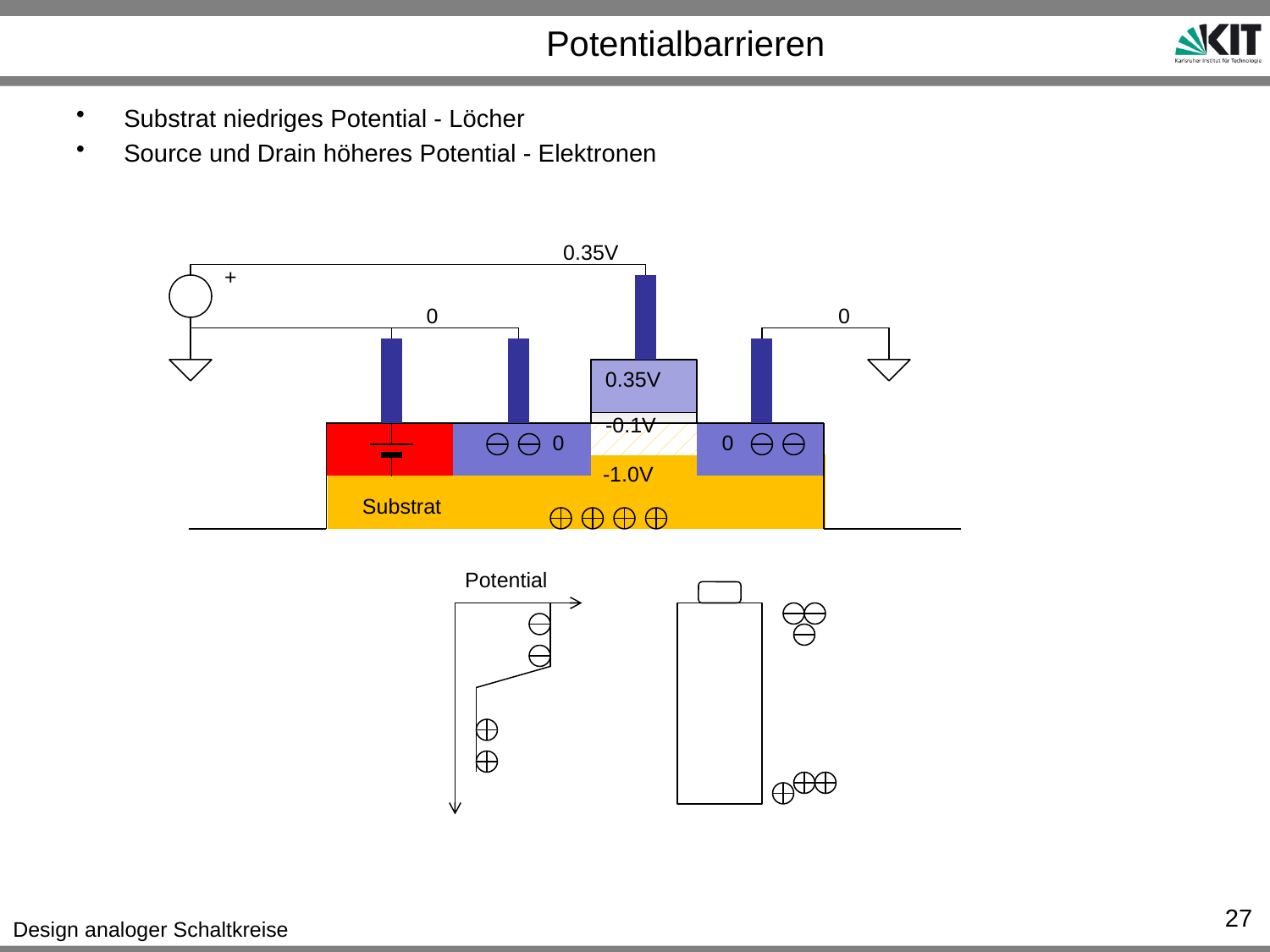

# Potentialbarrieren
Substrat niedriges Potential - Löcher
Source und Drain höheres Potential - Elektronen
0.35V
+

0
0

0.35V

-0.1V

0

0

-1.0V
Substrat

Potential

27